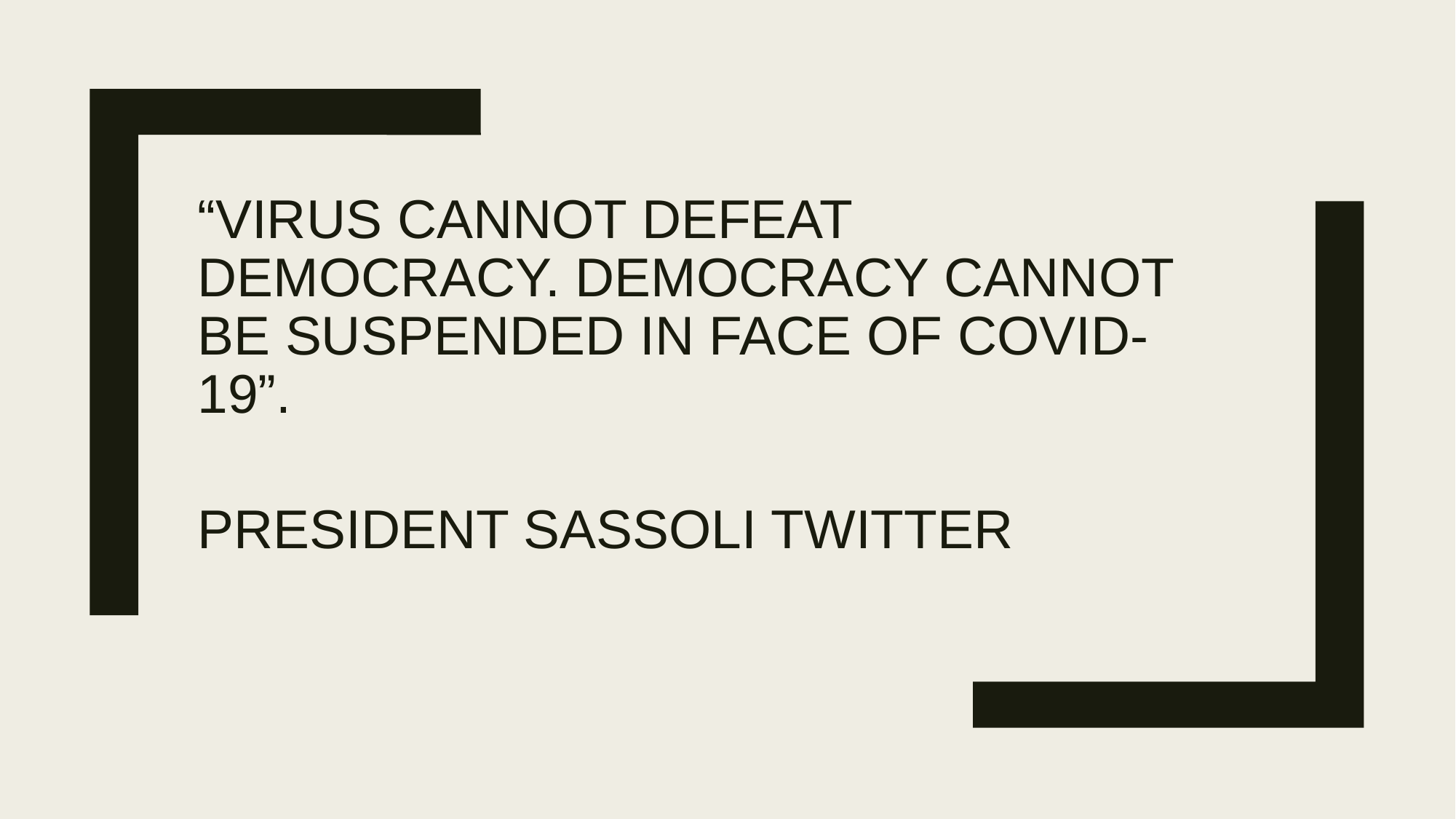

“Virus cannot defeat democracy. Democracy cannot be suspended in face of COVID-19”.

President Sassoli twitter